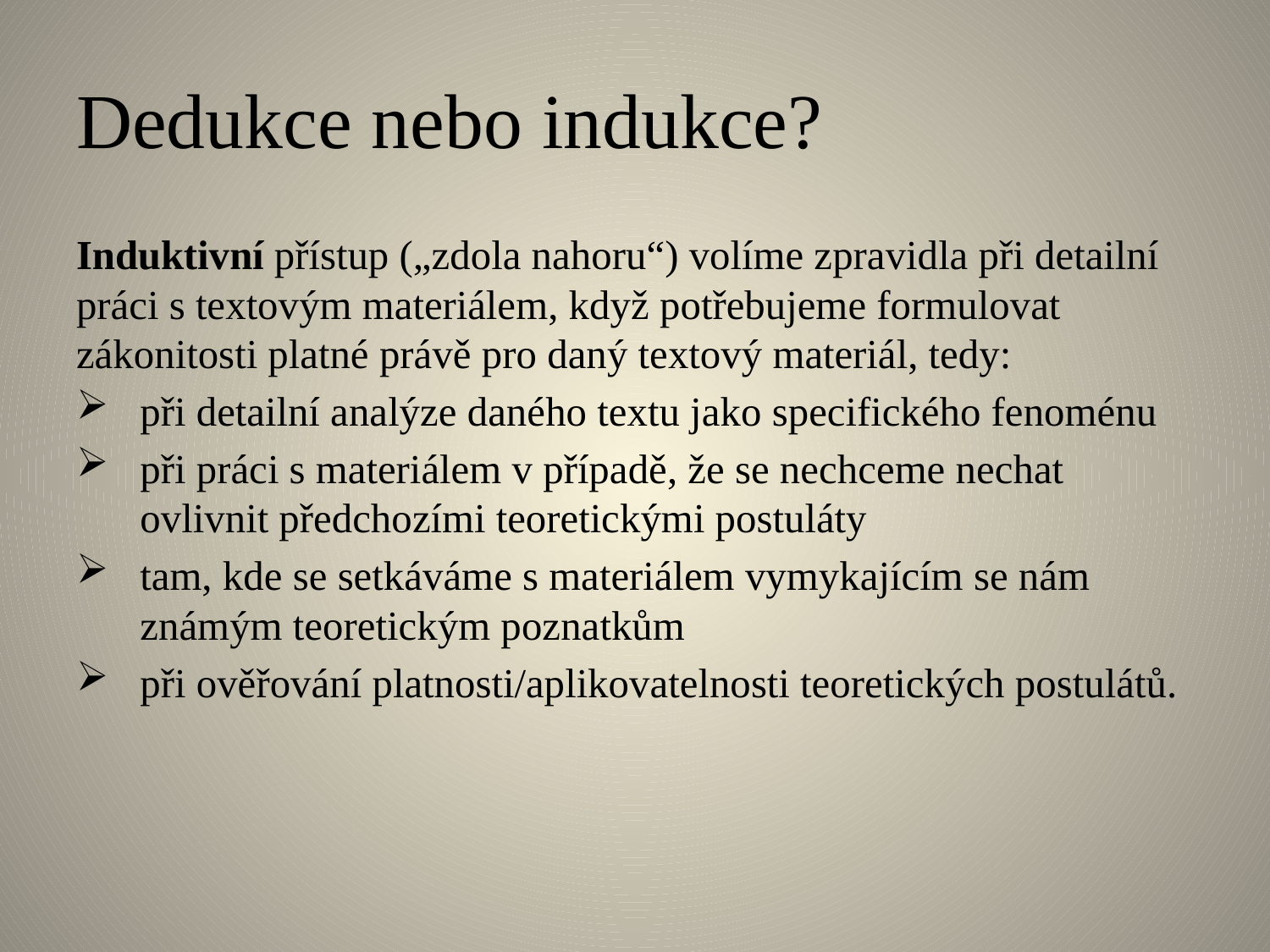

# Dedukce nebo indukce?
Induktivní přístup („zdola nahoru“) volíme zpravidla při detailní práci s textovým materiálem, když potřebujeme formulovat zákonitosti platné právě pro daný textový materiál, tedy:
při detailní analýze daného textu jako specifického fenoménu
při práci s materiálem v případě, že se nechceme nechat ovlivnit předchozími teoretickými postuláty
tam, kde se setkáváme s materiálem vymykajícím se nám známým teoretickým poznatkům
při ověřování platnosti/aplikovatelnosti teoretických postulátů.